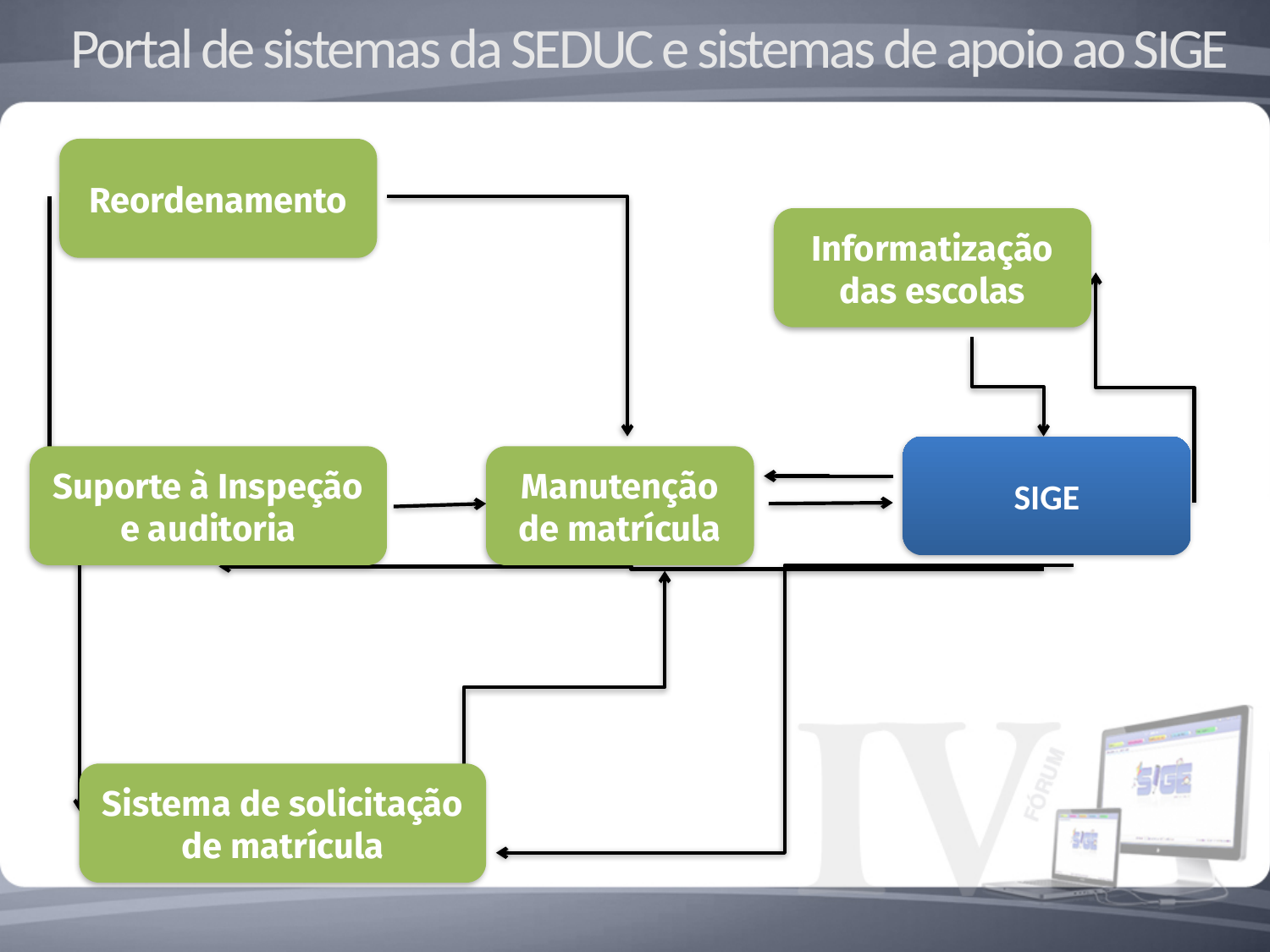

Portal de sistemas da SEDUC e sistemas de apoio ao SIGE
Reordenamento
Informatização das escolas
SIGE
Suporte à Inspeção e auditoria
Manutenção de matrícula
SIGE
Sistema de solicitação de matrícula